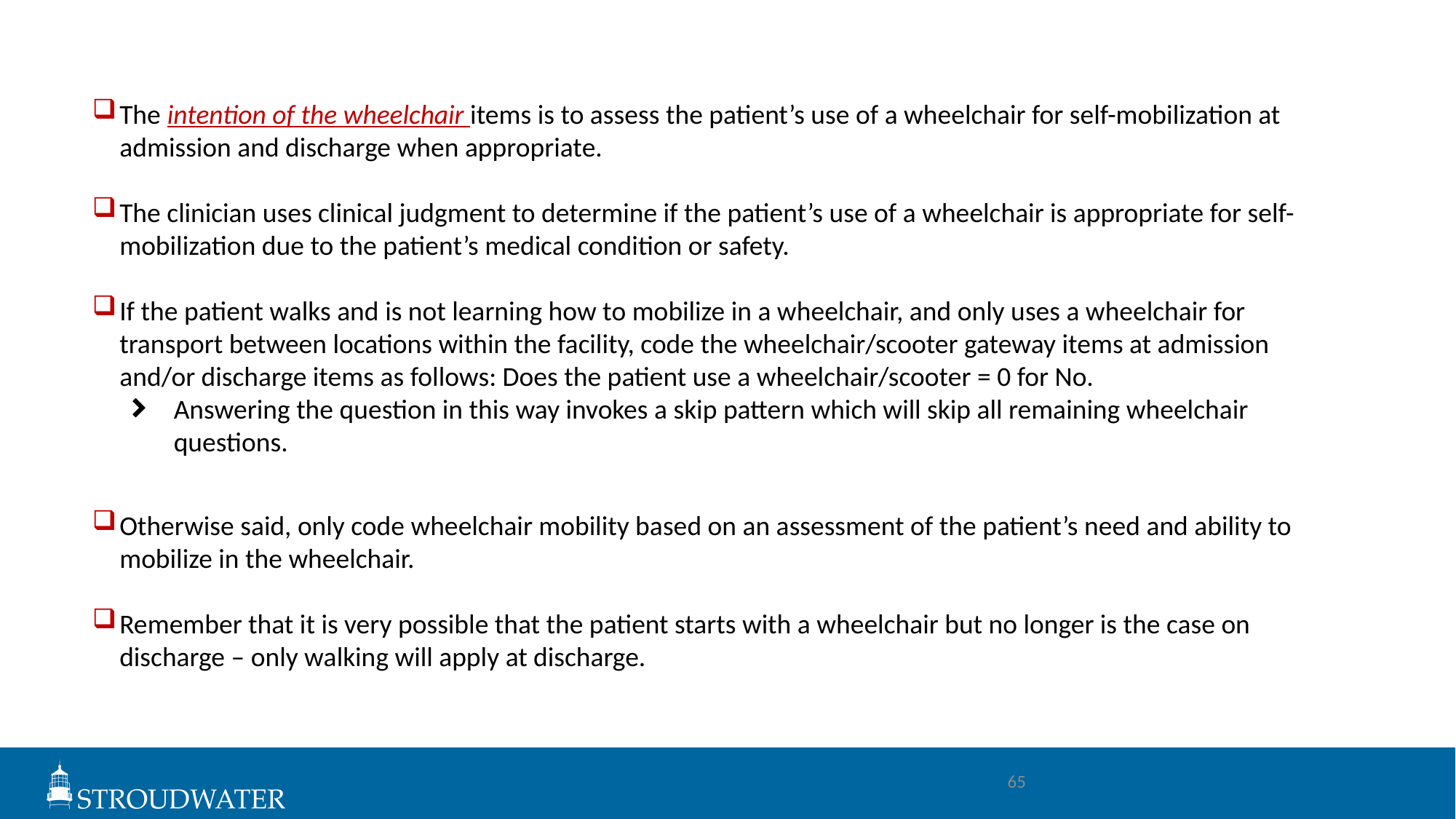

# Coding Tips
The intention of the wheelchair items is to assess the patient’s use of a wheelchair for self-mobilization at admission and discharge when appropriate.

The clinician uses clinical judgment to determine if the patient’s use of a wheelchair is appropriate for self-mobilization due to the patient’s medical condition or safety.

If the patient walks and is not learning how to mobilize in a wheelchair, and only uses a wheelchair for transport between locations within the facility, code the wheelchair/scooter gateway items at admission and/or discharge items as follows: Does the patient use a wheelchair/scooter = 0 for No.
Answering the question in this way invokes a skip pattern which will skip all remaining wheelchair questions.

Otherwise said, only code wheelchair mobility based on an assessment of the patient’s need and ability to mobilize in the wheelchair.

Remember that it is very possible that the patient starts with a wheelchair but no longer is the case on discharge – only walking will apply at discharge.
65